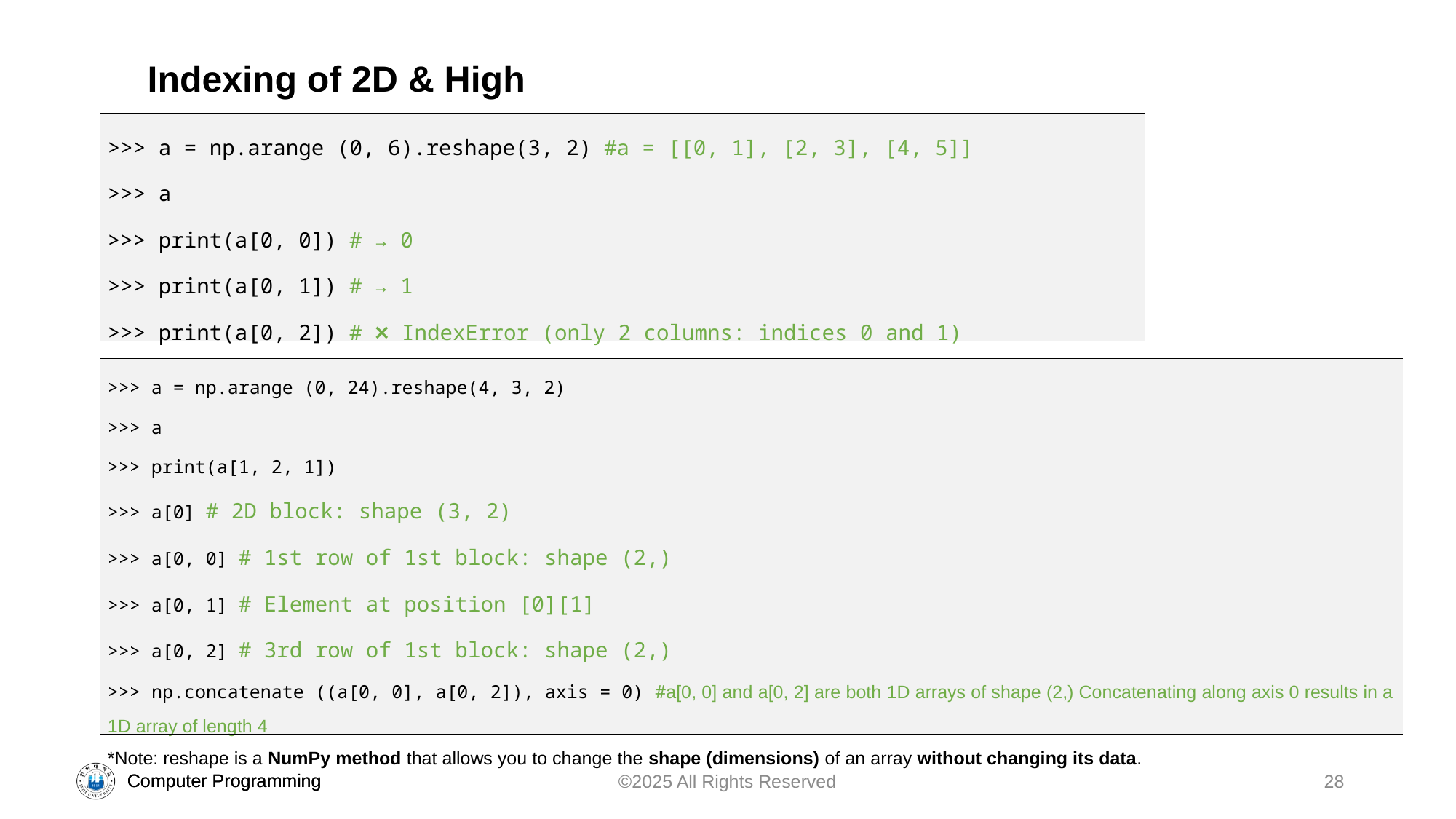

Indexing of 2D & High
| >>> a = np.arange (0, 6).reshape(3, 2) #a = [[0, 1], [2, 3], [4, 5]] >>> a >>> print(a[0, 0]) # → 0 >>> print(a[0, 1]) # → 1 >>> print(a[0, 2]) # ❌ IndexError (only 2 columns: indices 0 and 1) |
| --- |
| >>> a = np.arange (0, 24).reshape(4, 3, 2) >>> a >>> print(a[1, 2, 1]) >>> a[0] # 2D block: shape (3, 2) >>> a[0, 0] # 1st row of 1st block: shape (2,) >>> a[0, 1] # Element at position [0][1] >>> a[0, 2] # 3rd row of 1st block: shape (2,) >>> np.concatenate ((a[0, 0], a[0, 2]), axis = 0) #a[0, 0] and a[0, 2] are both 1D arrays of shape (2,) Concatenating along axis 0 results in a 1D array of length 4 \*Note: reshape is a NumPy method that allows you to change the shape (dimensions) of an array without changing its data. |
| --- |
©2025 All Rights Reserved
28